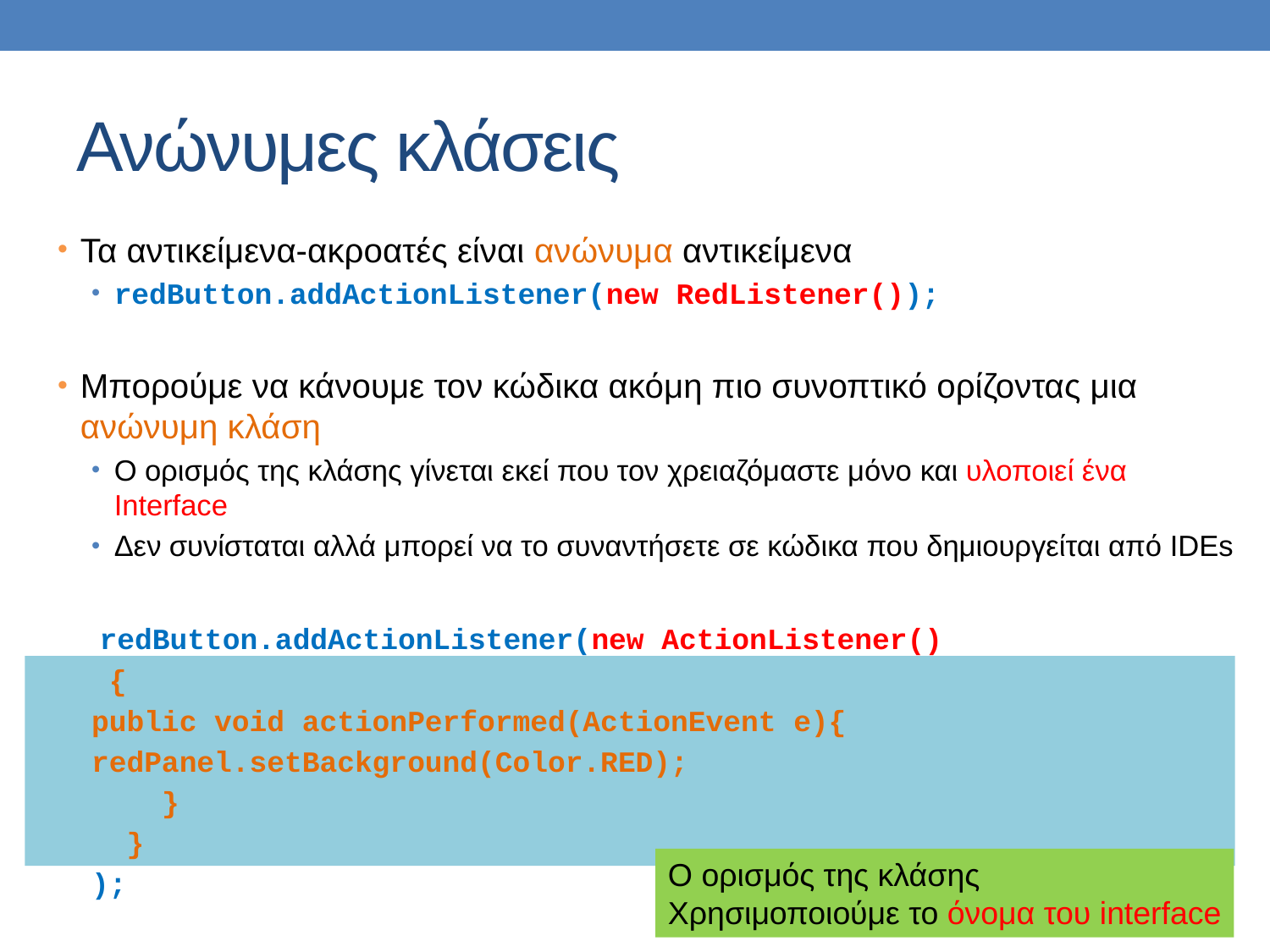

# Ανώνυμες κλάσεις
Τα αντικείμενα-ακροατές είναι ανώνυμα αντικείμενα
redButton.addActionListener(new RedListener());

Μπορούμε να κάνουμε τον κώδικα ακόμη πιο συνοπτικό ορίζοντας μια ανώνυμη κλάση
Ο ορισμός της κλάσης γίνεται εκεί που τον χρειαζόμαστε μόνο και υλοποιεί ένα Interface
Δεν συνίσταται αλλά μπορεί να το συναντήσετε σε κώδικα που δημιουργείται από IDEs

 redButton.addActionListener(new ActionListener()
 {
	public void actionPerformed(ActionEvent e){
		redPanel.setBackground(Color.RED);
    }
  }
);

Ο ορισμός της κλάσης
Χρησιμοποιούμε το όνομα του interface